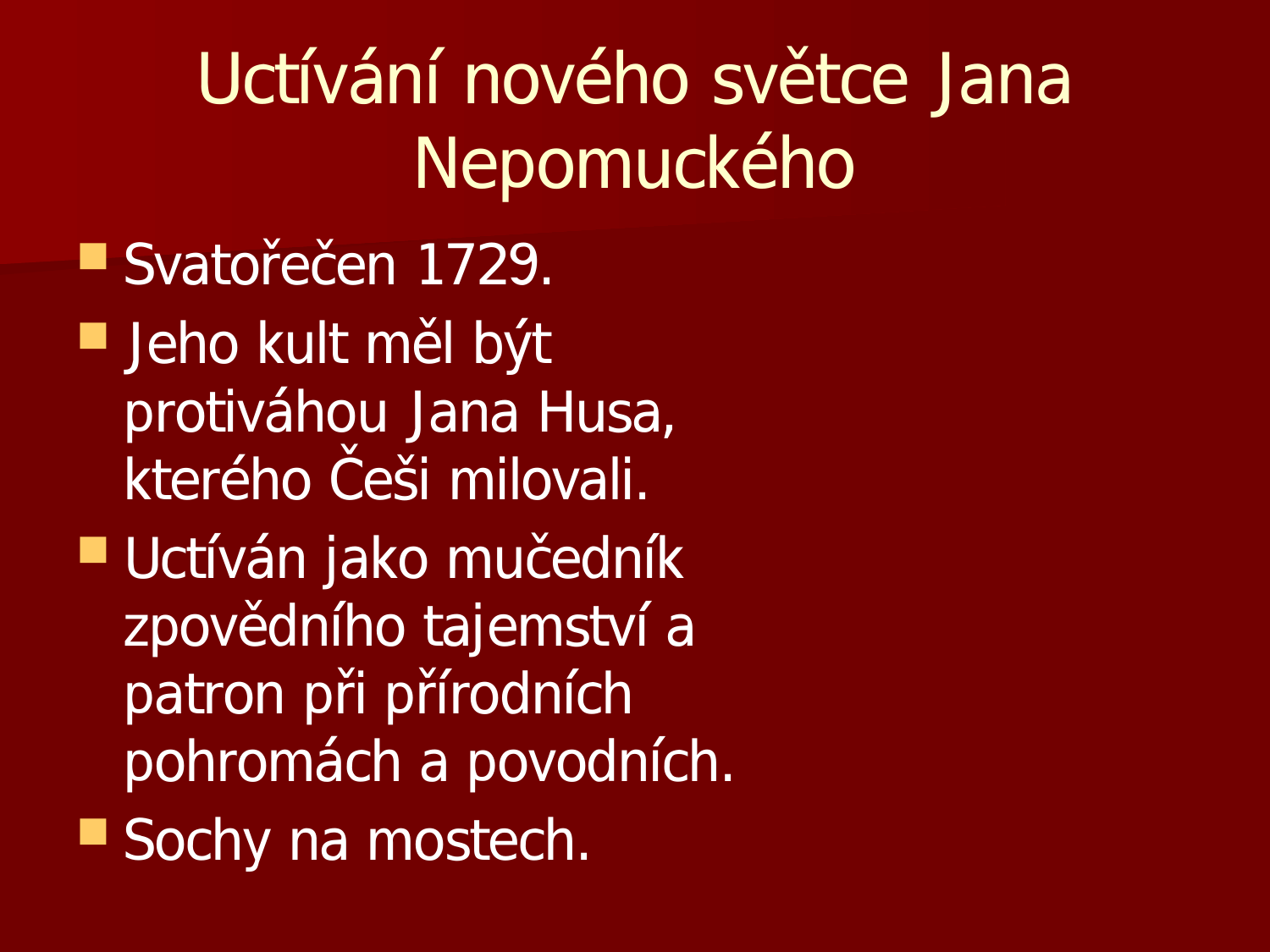

# Uctívání nového světce Jana Nepomuckého
Svatořečen 1729.
Jeho kult měl být protiváhou Jana Husa, kterého Češi milovali.
Uctíván jako mučedník zpovědního tajemství a patron při přírodních pohromách a povodních.
Sochy na mostech.